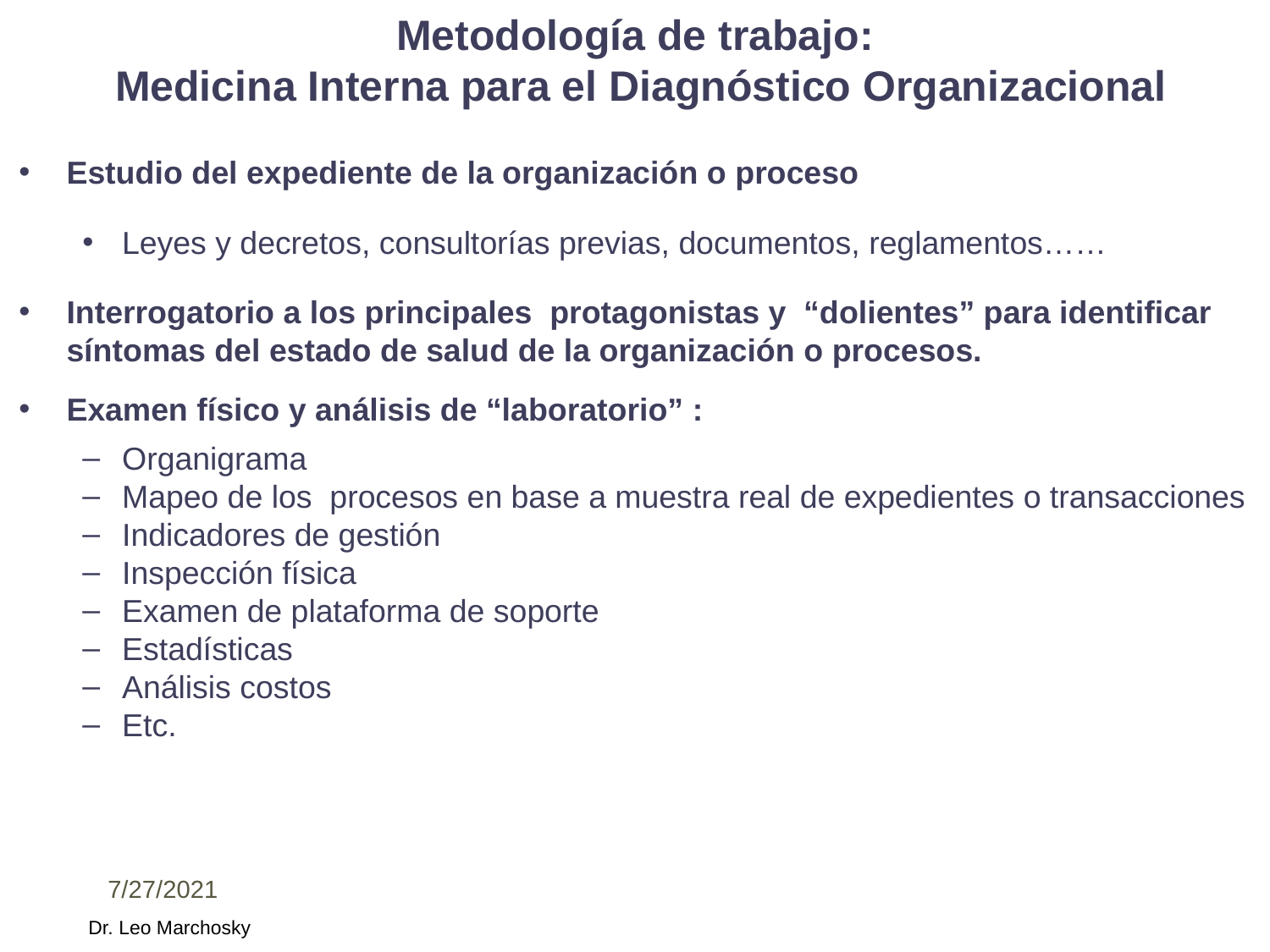

# Metodología de trabajo: Medicina Interna para el Diagnóstico Organizacional
Estudio del expediente de la organización o proceso
Leyes y decretos, consultorías previas, documentos, reglamentos……
Interrogatorio a los principales  protagonistas y  “dolientes” para identificar síntomas del estado de salud de la organización o procesos.
Examen físico y análisis de “laboratorio” :
Organigrama
Mapeo de los  procesos en base a muestra real de expedientes o transacciones
Indicadores de gestión
Inspección física
Examen de plataforma de soporte
Estadísticas
Análisis costos
Etc.